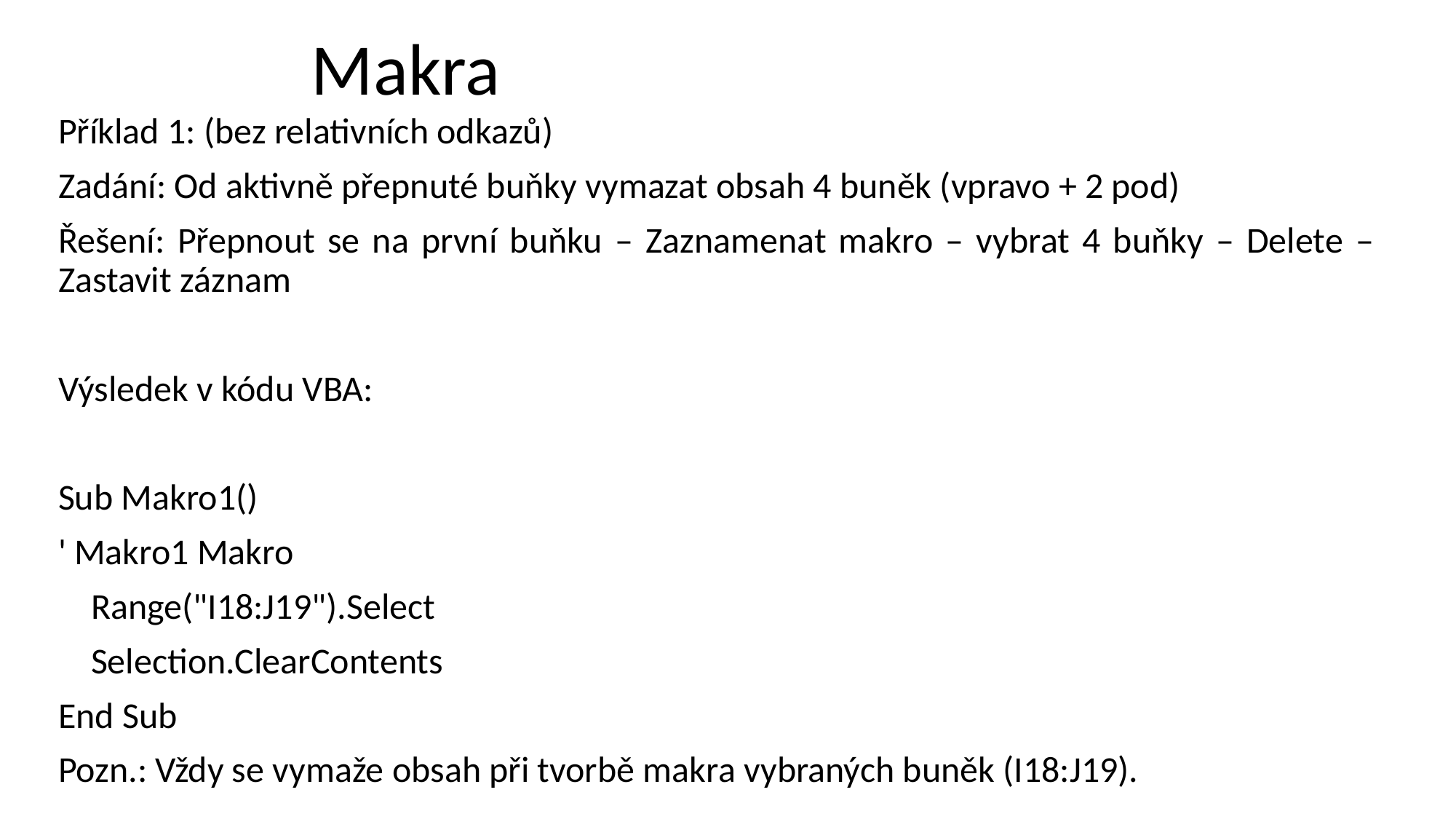

# Makra
Příklad 1: (bez relativních odkazů)
Zadání: Od aktivně přepnuté buňky vymazat obsah 4 buněk (vpravo + 2 pod)
Řešení: Přepnout se na první buňku – Zaznamenat makro – vybrat 4 buňky – Delete – Zastavit záznam

Výsledek v kódu VBA:

Sub Makro1()
' Makro1 Makro
    Range("I18:J19").Select
    Selection.ClearContents
End Sub
Pozn.: Vždy se vymaže obsah při tvorbě makra vybraných buněk (I18:J19).